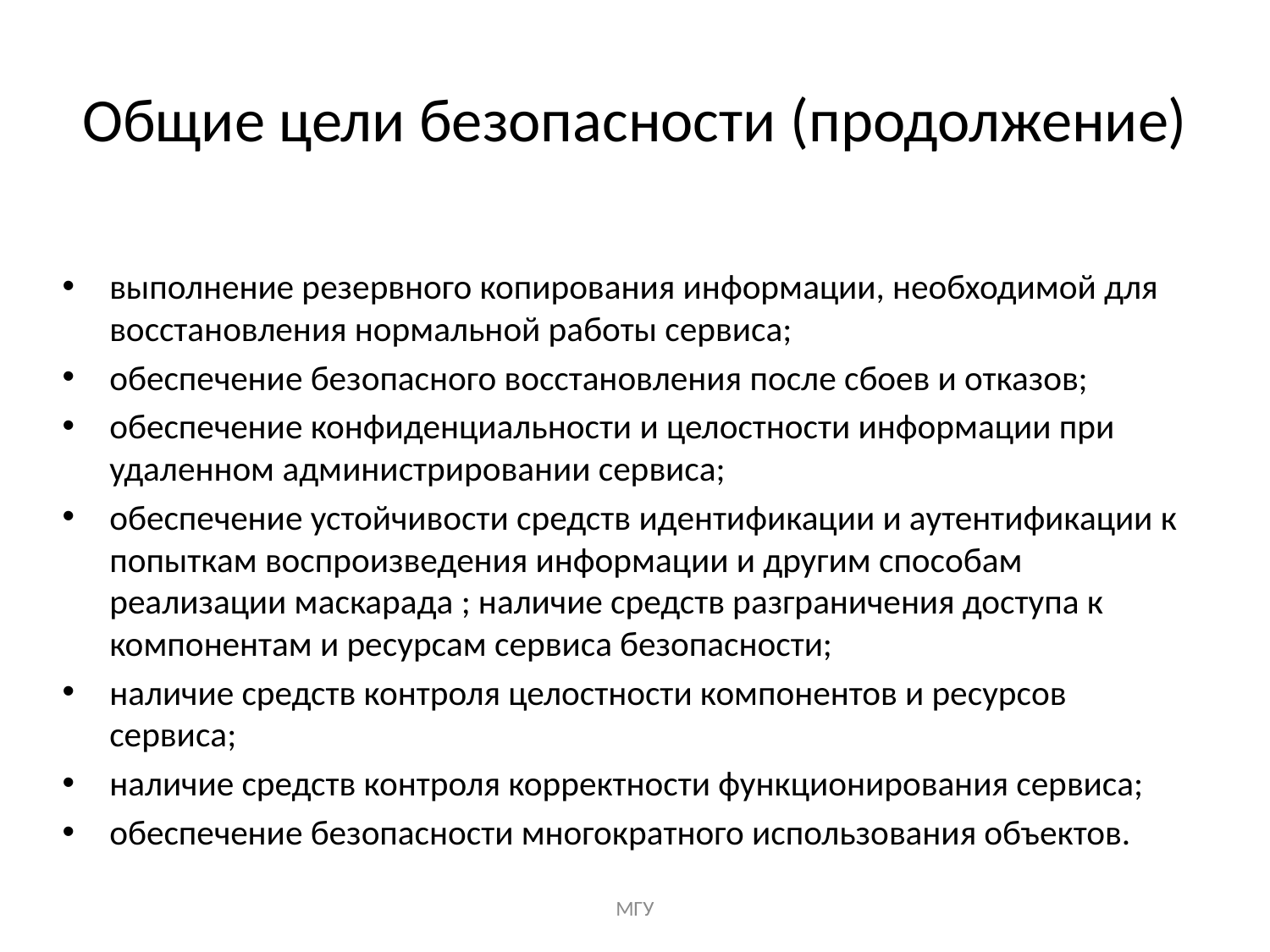

# Общие цели безопасности (продолжение)
выполнение резервного копирования информации, необходимой для восстановления нормальной работы сервиса;
обеспечение безопасного восстановления после сбоев и отказов;
обеспечение конфиденциальности и целостности информации при удаленном администрировании сервиса;
обеспечение устойчивости средств идентификации и аутентификации к попыткам воспроизведения информации и другим способам реализации маскарада ; наличие средств разграничения доступа к компонентам и ресурсам сервиса безопасности;
наличие средств контроля целостности компонентов и ресурсов сервиса;
наличие средств контроля корректности функционирования сервиса;
обеспечение безопасности многократного использования объектов.

МГУ